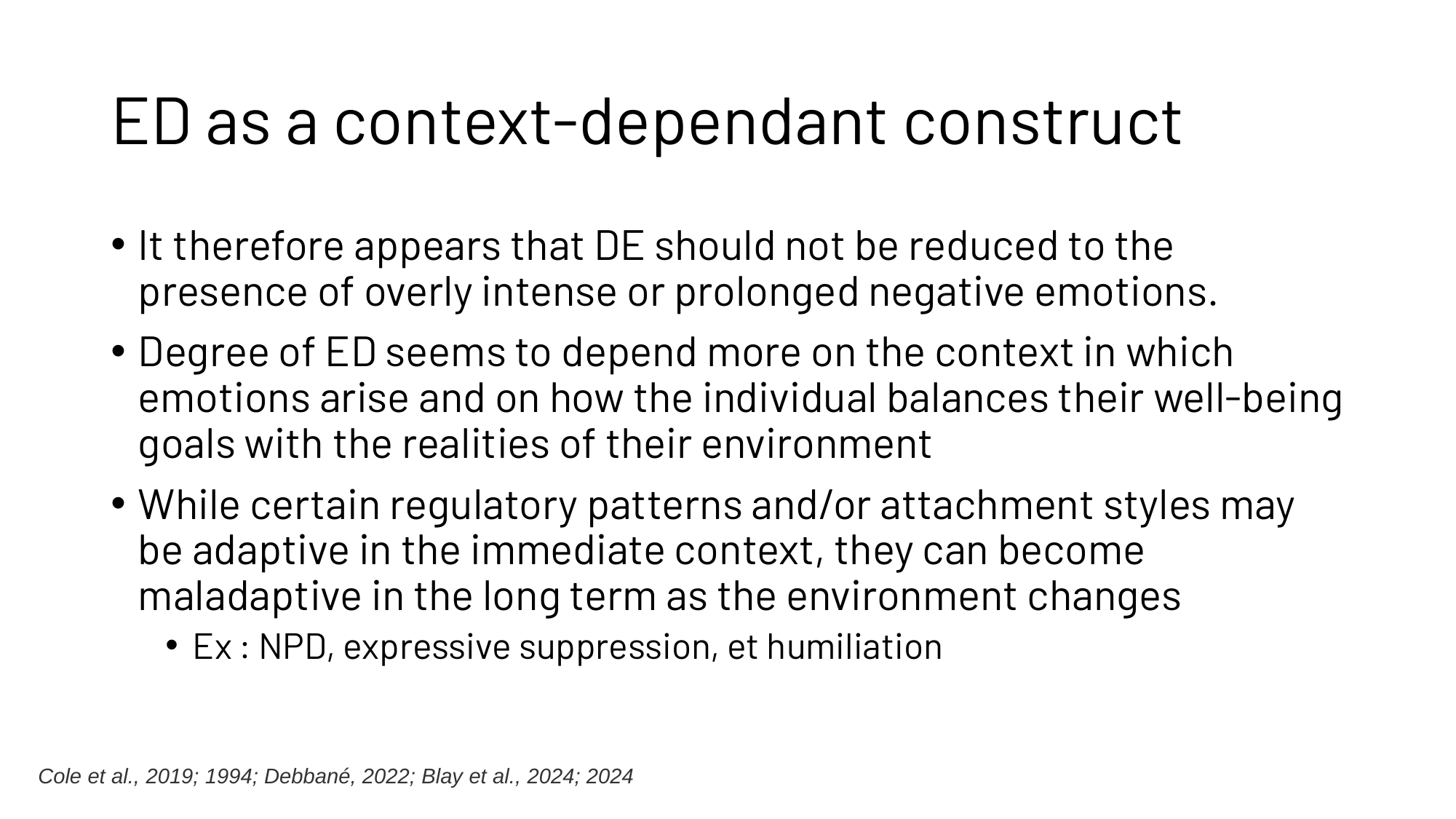

# ED as a context-dependant construct
It therefore appears that DE should not be reduced to the presence of overly intense or prolonged negative emotions.
Degree of ED seems to depend more on the context in which emotions arise and on how the individual balances their well-being goals with the realities of their environment
While certain regulatory patterns and/or attachment styles may be adaptive in the immediate context, they can become maladaptive in the long term as the environment changes
Ex : NPD, expressive suppression, et humiliation
Cole et al., 2019; 1994; Debbané, 2022; Blay et al., 2024; 2024